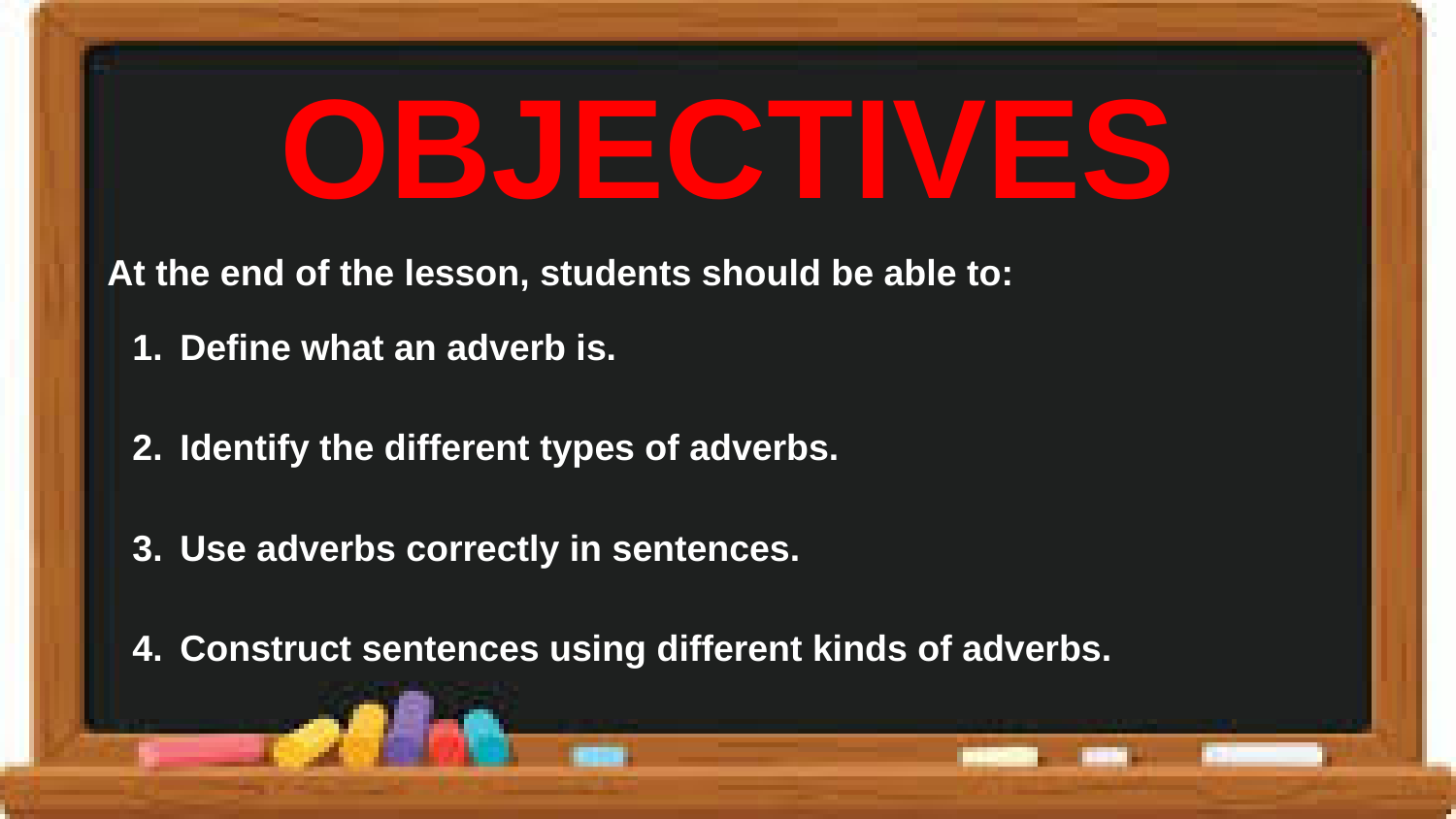

# OBJECTIVES
At the end of the lesson, students should be able to:
Define what an adverb is.
Identify the different types of adverbs.
Use adverbs correctly in sentences.
Construct sentences using different kinds of adverbs.